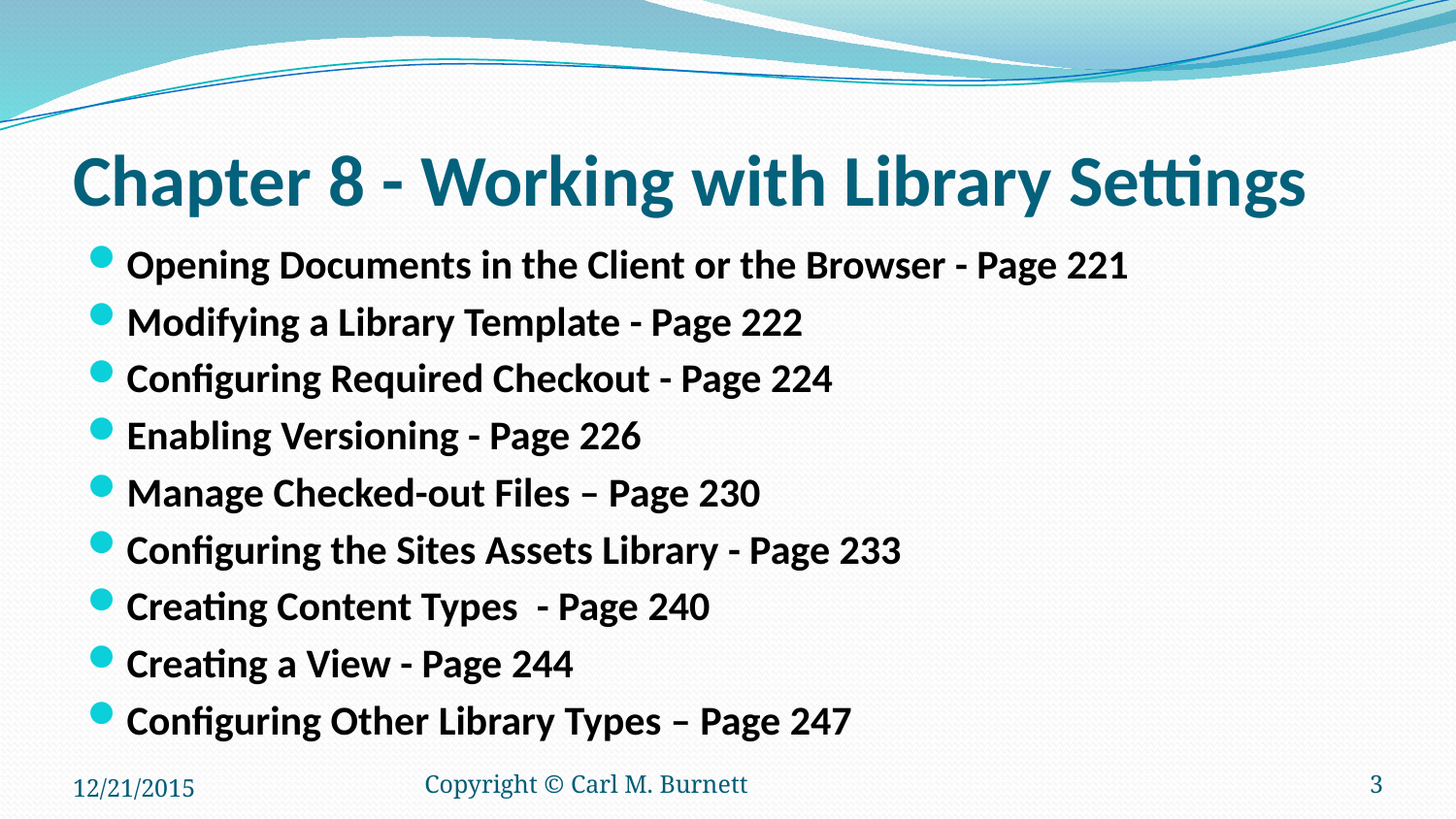

# Chapter 8 - Working with Library Settings
Opening Documents in the Client or the Browser - Page 221
Modifying a Library Template - Page 222
Configuring Required Checkout - Page 224
Enabling Versioning - Page 226
Manage Checked-out Files – Page 230
Configuring the Sites Assets Library - Page 233
Creating Content Types  - Page 240
Creating a View - Page 244
Configuring Other Library Types – Page 247

12/21/2015
Copyright © Carl M. Burnett
3